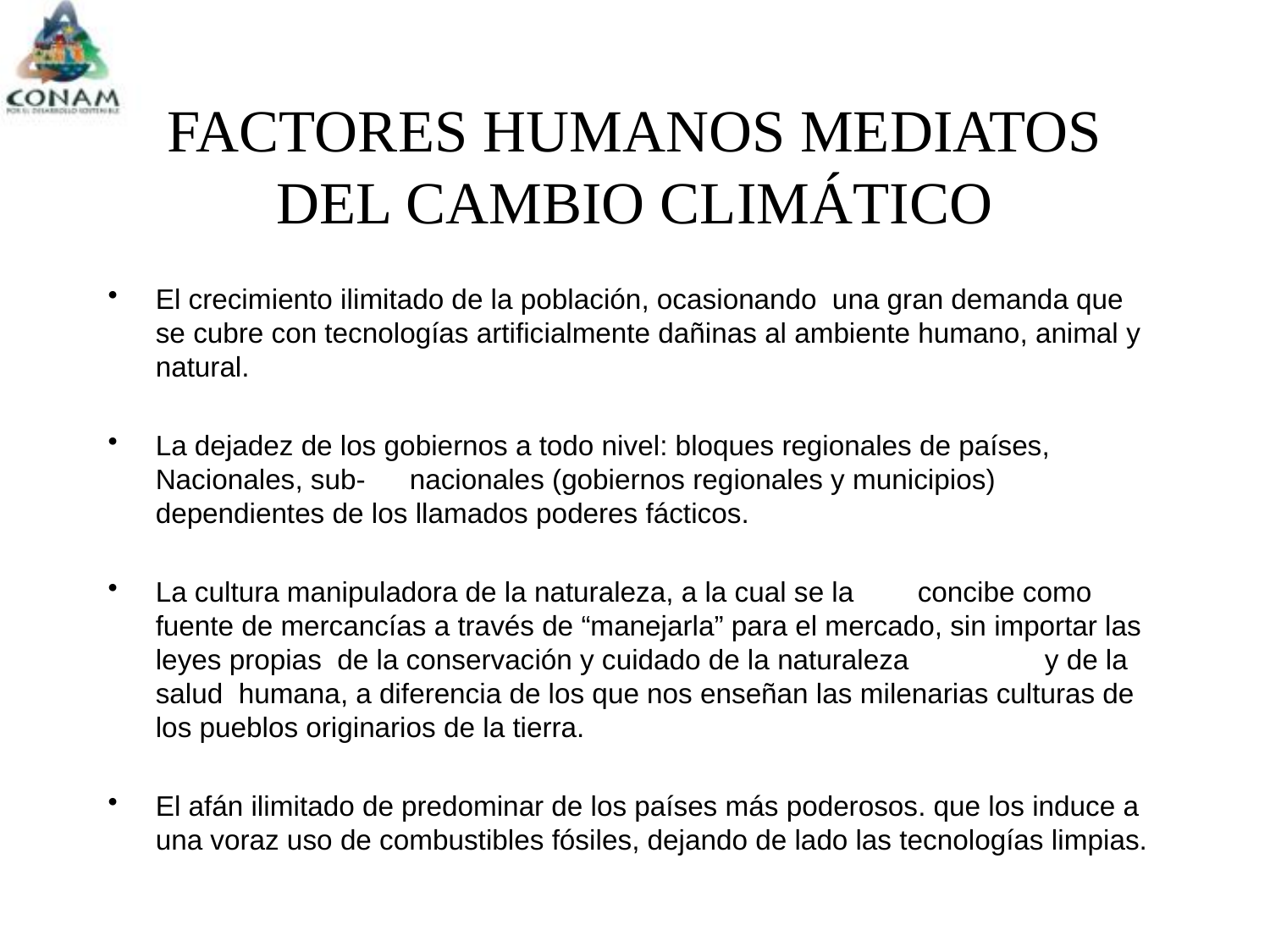

# FACTORES HUMANOS MEDIATOS DEL CAMBIO CLIMÁTICO
El crecimiento ilimitado de la población, ocasionando  una gran demanda que se cubre con tecnologías artificialmente dañinas al ambiente humano, animal y natural.

La dejadez de los gobiernos a todo nivel: bloques regionales de países, Nacionales, sub-	nacionales (gobiernos regionales y municipios) dependientes de los llamados poderes fácticos.

La cultura manipuladora de la naturaleza, a la cual se la 	concibe como fuente de mercancías a través de “manejarla” para el mercado, sin importar las leyes propias  de la conservación y cuidado de la naturaleza 	y de la salud  humana, a diferencia de los que nos enseñan las milenarias culturas de los pueblos originarios de la tierra.

El afán ilimitado de predominar de los países más poderosos. que los induce a una voraz uso de combustibles fósiles, dejando de lado las tecnologías limpias.